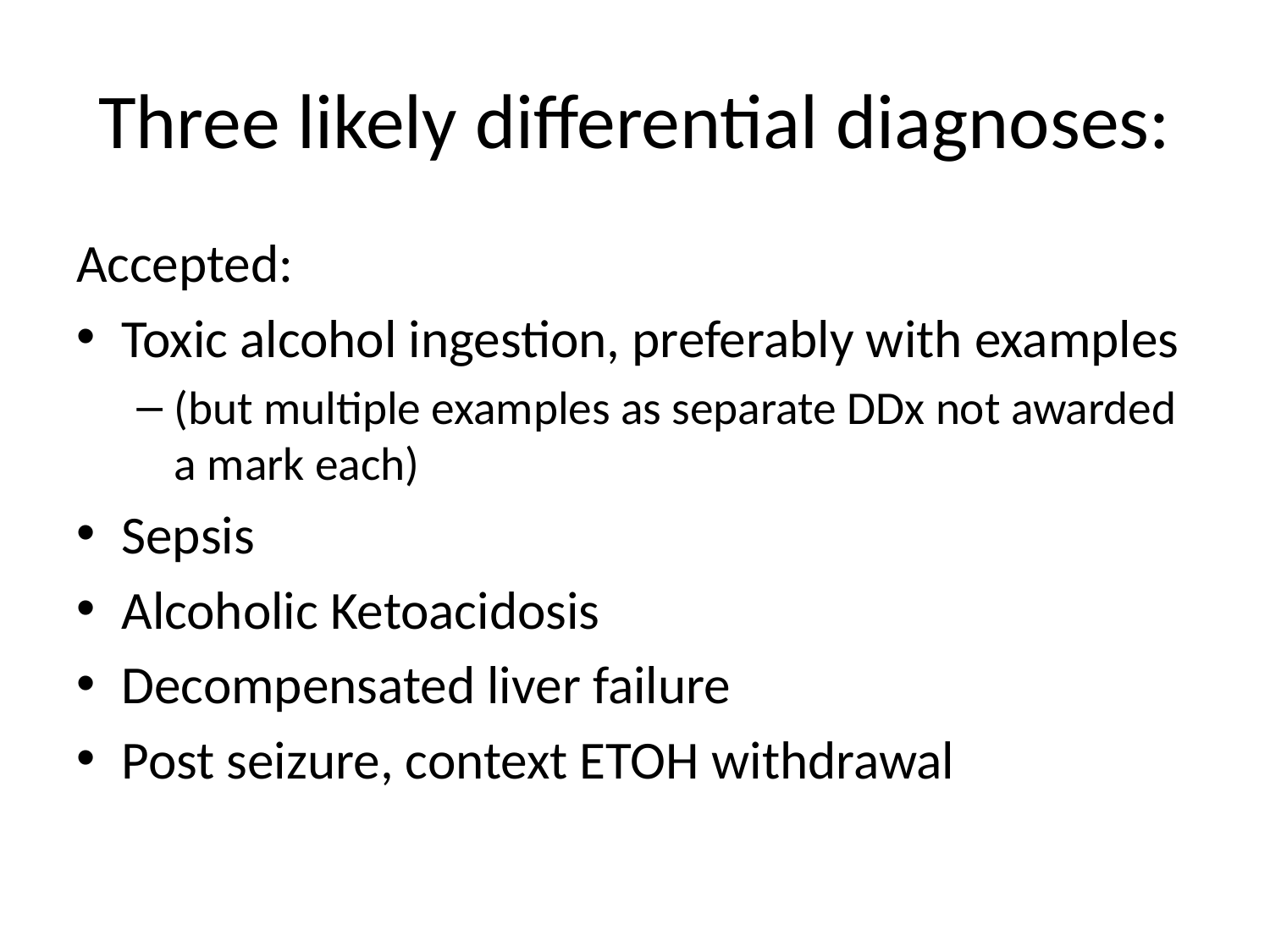

# Three likely differential diagnoses:
Accepted:
Toxic alcohol ingestion, preferably with examples
(but multiple examples as separate DDx not awarded a mark each)
Sepsis
Alcoholic Ketoacidosis
Decompensated liver failure
Post seizure, context ETOH withdrawal